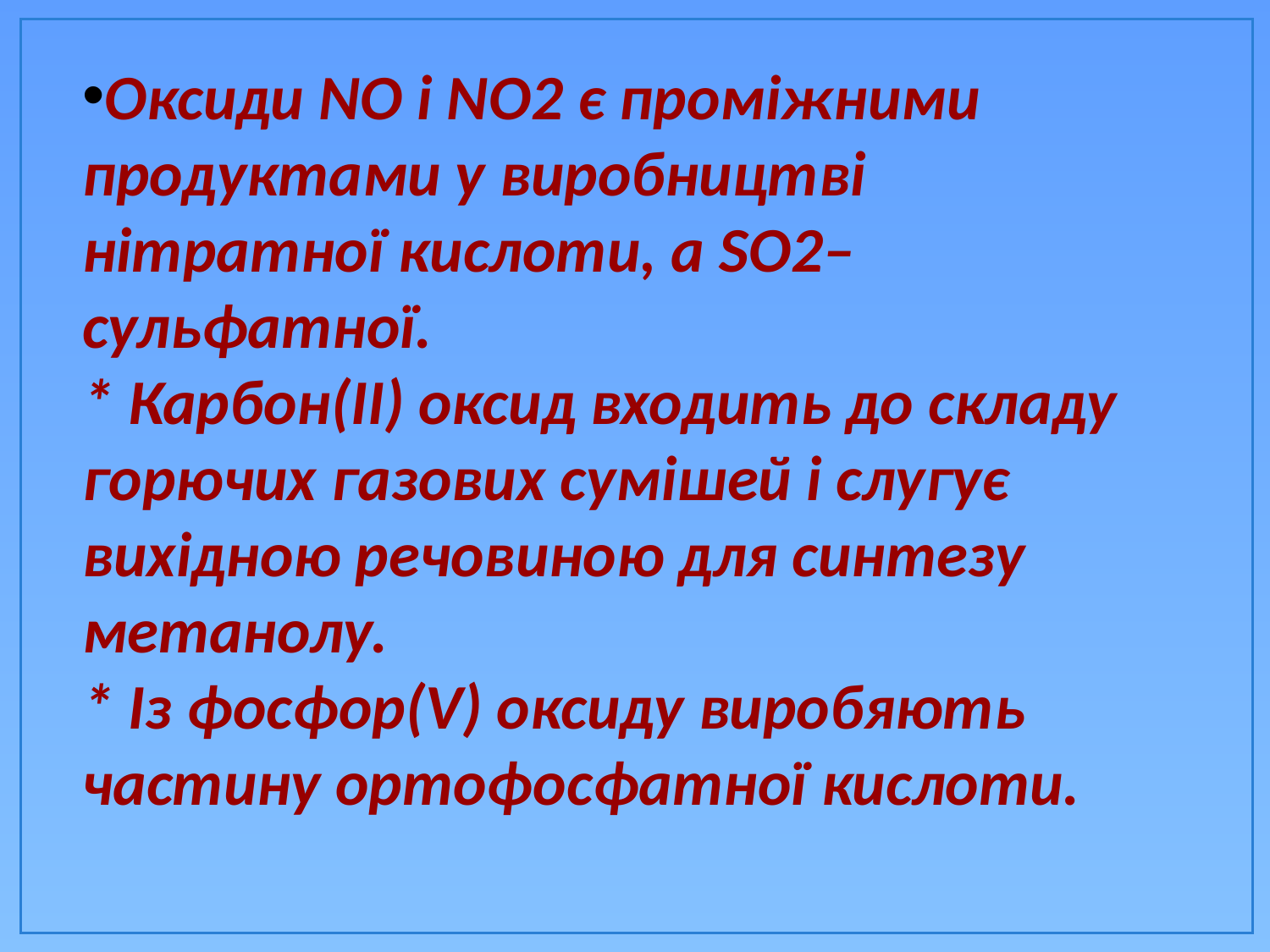

Оксиди NO і NO2 є проміжними продуктами у виробництві нітратної кислоти, а SO2–сульфатної.
* Карбон(ІІ) оксид входить до складу горючих газових сумішей і слугує вихідною речовиною для синтезу метанолу.
* Із фосфор(V) оксиду виробяють частину ортофосфатної кислоти.